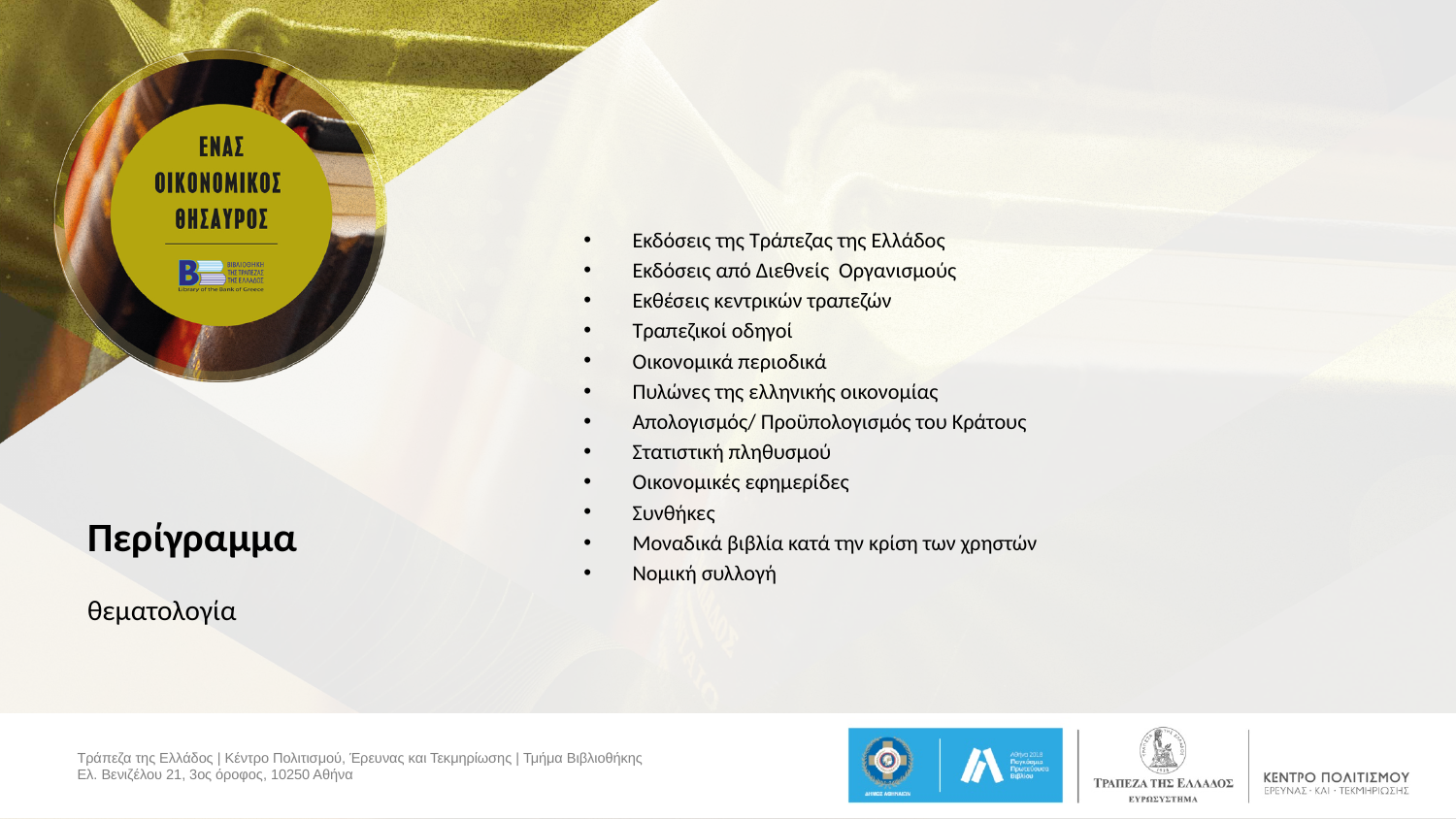

Εκδόσεις της Τράπεζας της Ελλάδος
Εκδόσεις από Διεθνείς  Οργανισμούς
Εκθέσεις κεντρικών τραπεζών
Τραπεζικοί οδηγοί
Οικονομικά περιοδικά
Πυλώνες της ελληνικής οικονομίας
Απολογισμός/ Προϋπολογισμός του Κράτους
Στατιστική πληθυσμού
Οικονομικές εφημερίδες
Συνθήκες
Μοναδικά βιβλία κατά την κρίση των χρηστών
Νομική συλλογή

# Περίγραμμα
θεματολογία